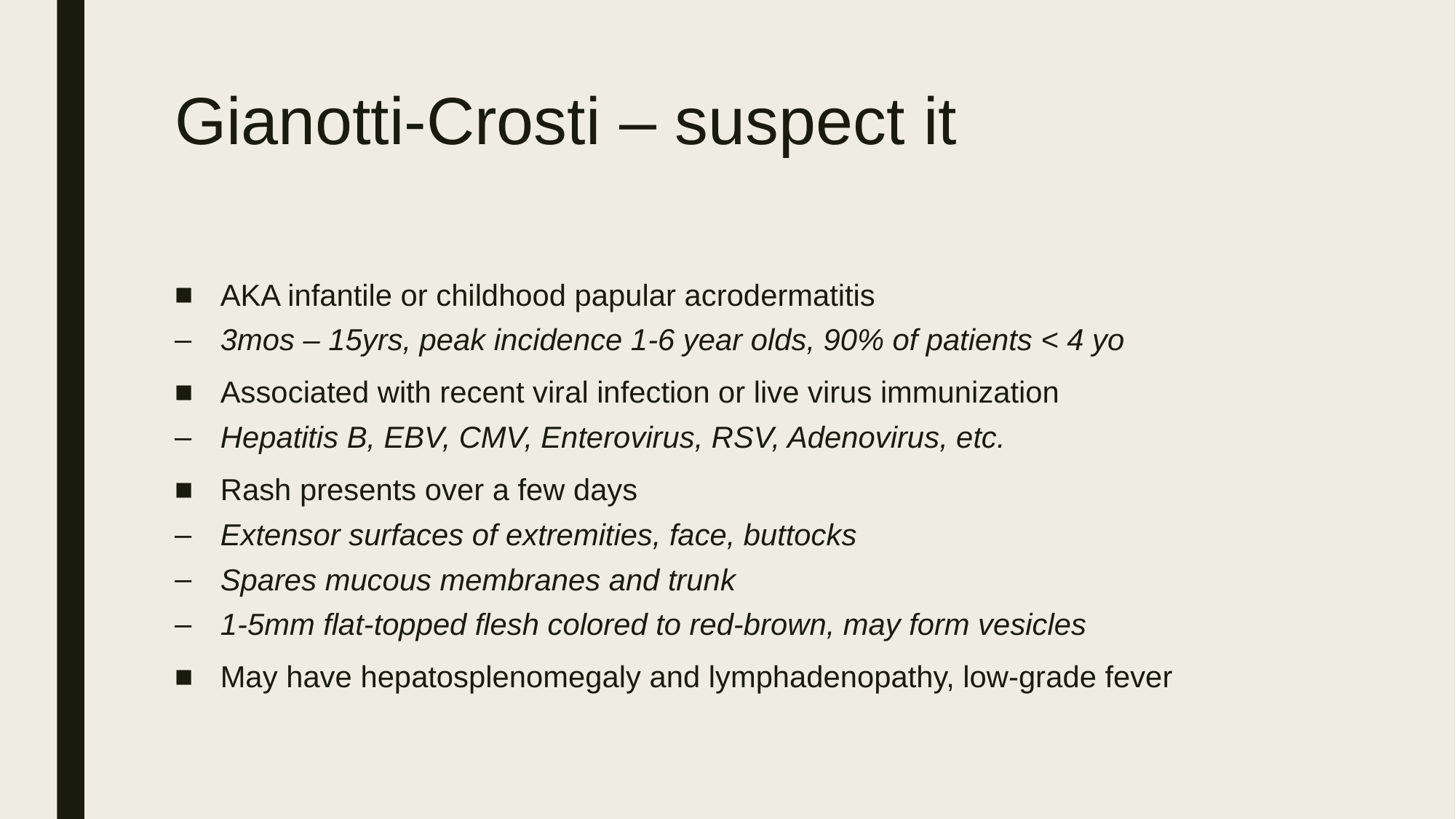

# Gianotti-Crosti – suspect it
AKA infantile or childhood papular acrodermatitis
3mos – 15yrs, peak incidence 1-6 year olds, 90% of patients < 4 yo
Associated with recent viral infection or live virus immunization
Hepatitis B, EBV, CMV, Enterovirus, RSV, Adenovirus, etc.
Rash presents over a few days
Extensor surfaces of extremities, face, buttocks
Spares mucous membranes and trunk
1-5mm flat-topped flesh colored to red-brown, may form vesicles
May have hepatosplenomegaly and lymphadenopathy, low-grade fever